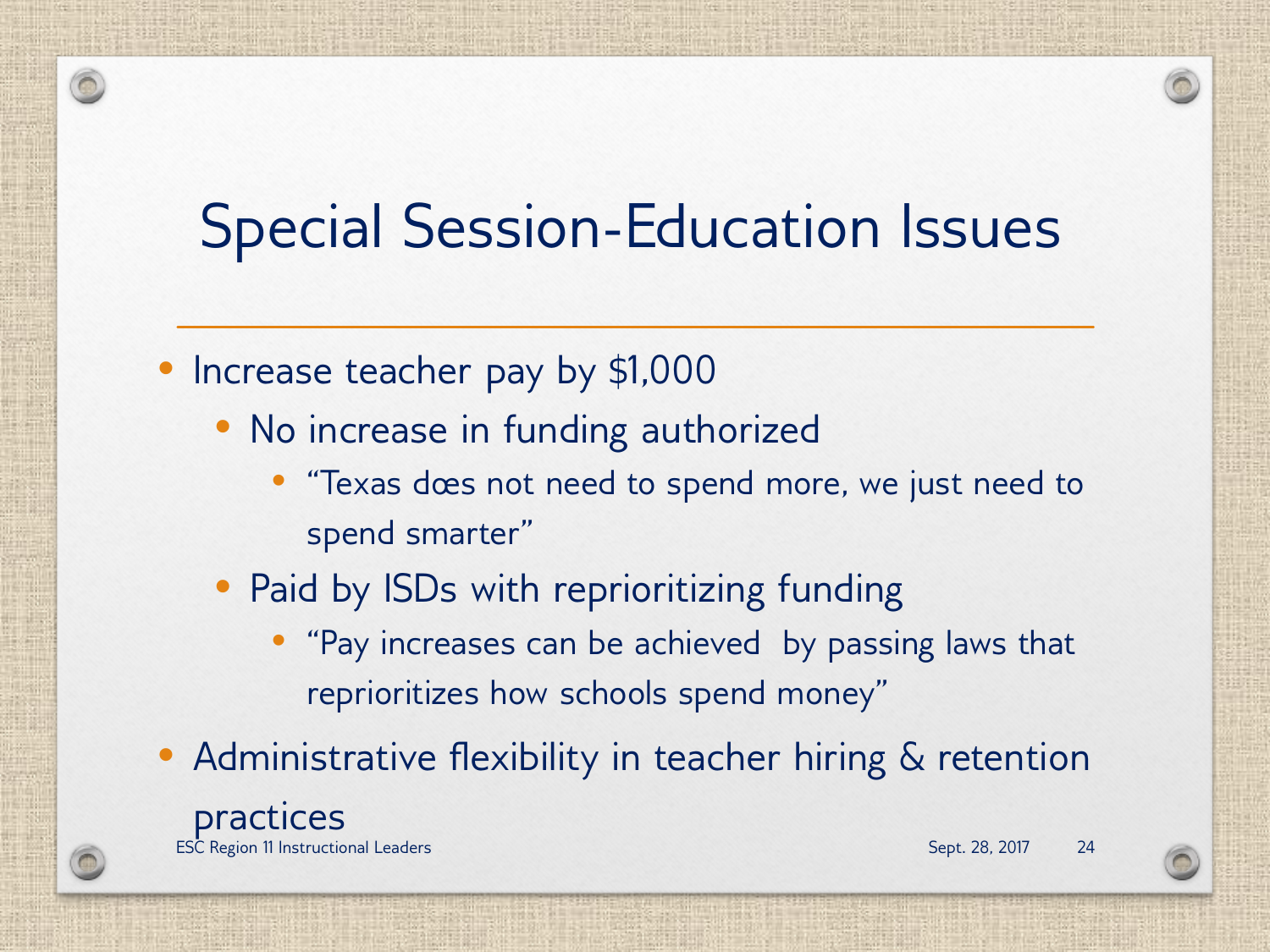

# Special Session-Education Issues
Increase teacher pay by $1,000
No increase in funding authorized
“Texas does not need to spend more, we just need to spend smarter”
Paid by ISDs with reprioritizing funding
“Pay increases can be achieved  by passing laws that reprioritizes how schools spend money”
Administrative flexibility in teacher hiring & retention practices

ESC Region 11 Instructional Leaders
Sept. 28, 2017
24